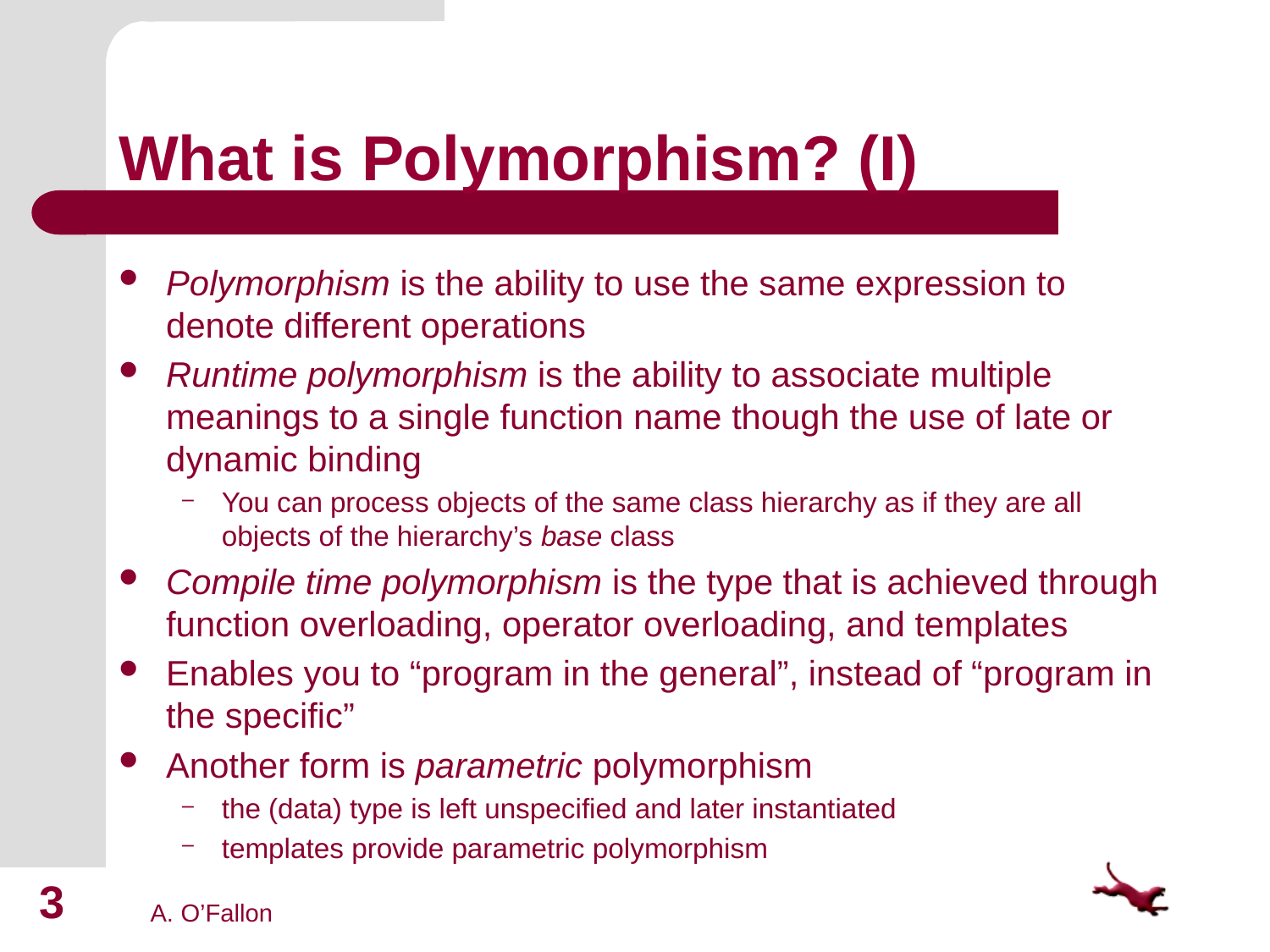

# What is Polymorphism? (I)
Polymorphism is the ability to use the same expression to denote different operations
Runtime polymorphism is the ability to associate multiple meanings to a single function name though the use of late or dynamic binding
You can process objects of the same class hierarchy as if they are all objects of the hierarchy’s base class
Compile time polymorphism is the type that is achieved through function overloading, operator overloading, and templates
Enables you to “program in the general”, instead of “program in the specific”
Another form is parametric polymorphism
the (data) type is left unspecified and later instantiated
templates provide parametric polymorphism
3
A. O’Fallon